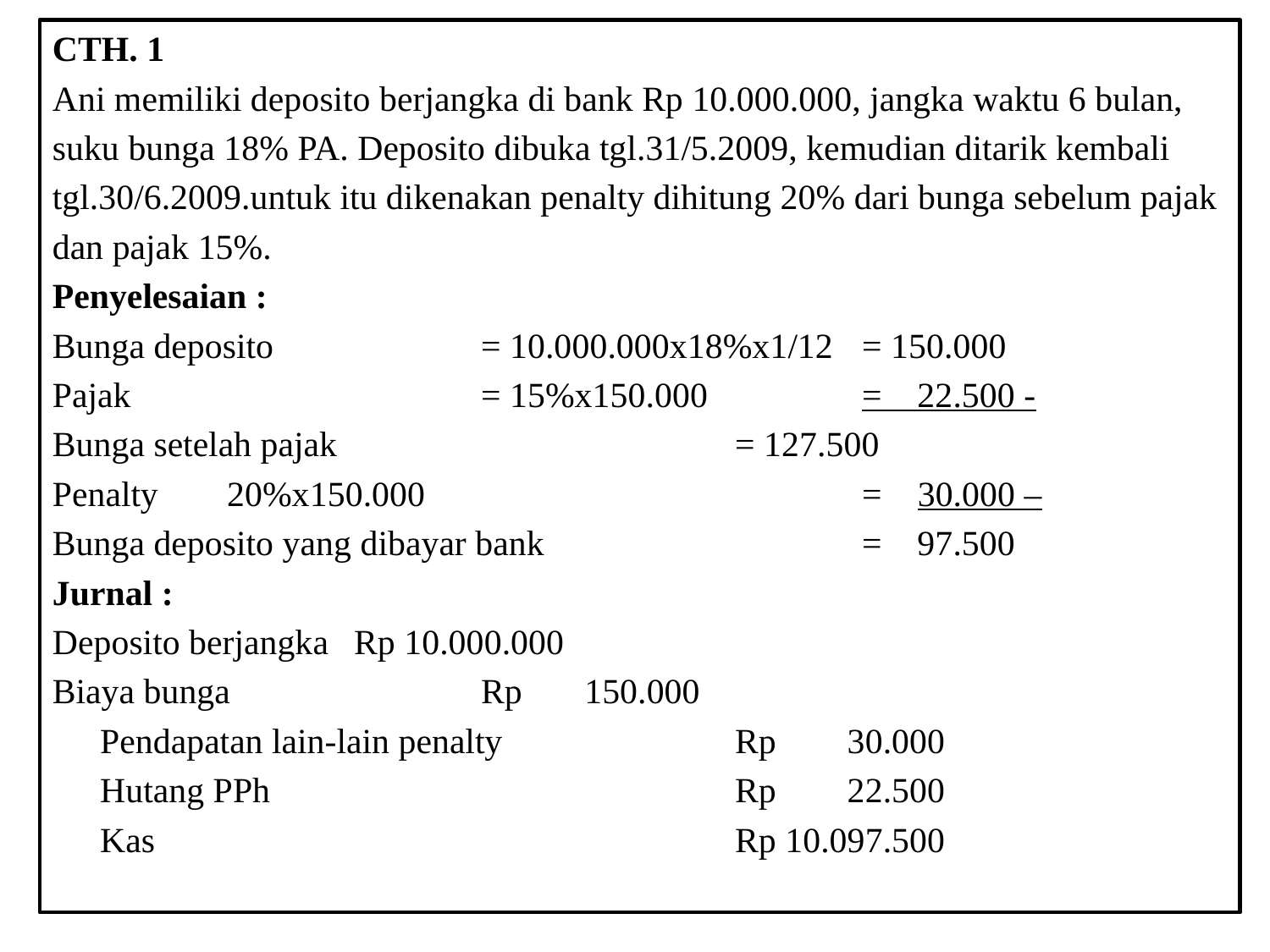

CTH. 1
Ani memiliki deposito berjangka di bank Rp 10.000.000, jangka waktu 6 bulan,
suku bunga 18% PA. Deposito dibuka tgl.31/5.2009, kemudian ditarik kembali
tgl.30/6.2009.untuk itu dikenakan penalty dihitung 20% dari bunga sebelum pajak
dan pajak 15%.
Penyelesaian :
Bunga deposito		= 10.000.000x18%x1/12	= 150.000
Pajak			= 15%x150.000		=    22.500 -
Bunga setelah pajak				= 127.500
Penalty	20%x150.000				=    30.000 –
Bunga deposito yang dibayar bank			=    97.500
Jurnal :
Deposito berjangka	Rp 10.000.000
Biaya bunga		Rp       150.000
	Pendapatan lain-lain penalty		Rp        30.000
	Hutang PPh				Rp        22.500
	Kas					Rp 10.097.500